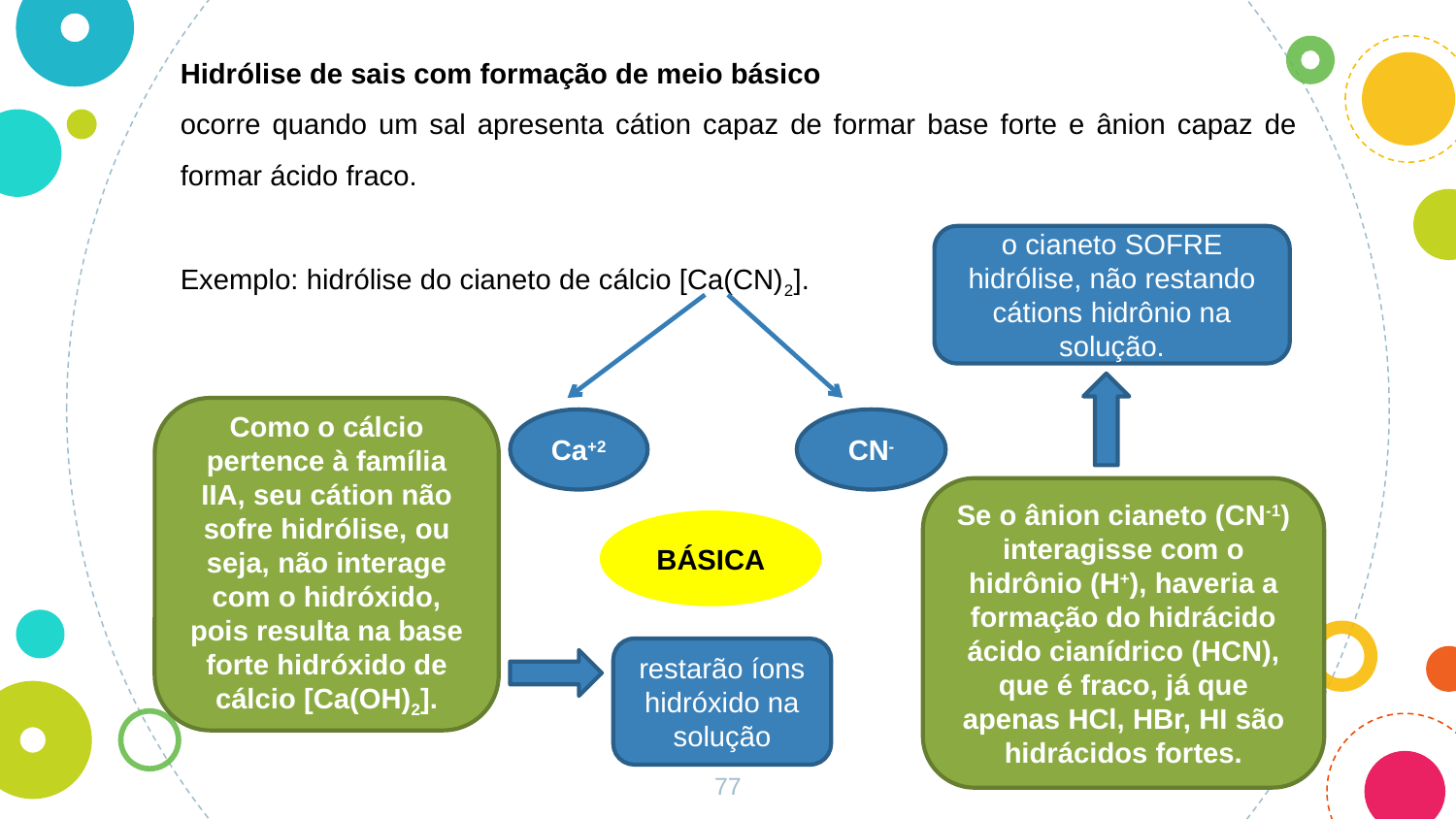

Hidrólise de sais com formação de meio básico
ocorre quando um sal apresenta cátion capaz de formar base forte e ânion capaz de formar ácido fraco.

Exemplo: hidrólise do cianeto de cálcio [Ca(CN)2].
o cianeto SOFRE hidrólise, não restando cátions hidrônio na solução.

Como o cálcio pertence à família IIA, seu cátion não sofre hidrólise, ou seja, não interage com o hidróxido, pois resulta na base forte hidróxido de cálcio [Ca(OH)2].
Ca+2
CN-
Se o ânion cianeto (CN-1) interagisse com o hidrônio (H+), haveria a formação do hidrácido ácido cianídrico (HCN), que é fraco, já que apenas HCl, HBr, HI são hidrácidos fortes.
BÁSICA
restarão íons hidróxido na solução

77